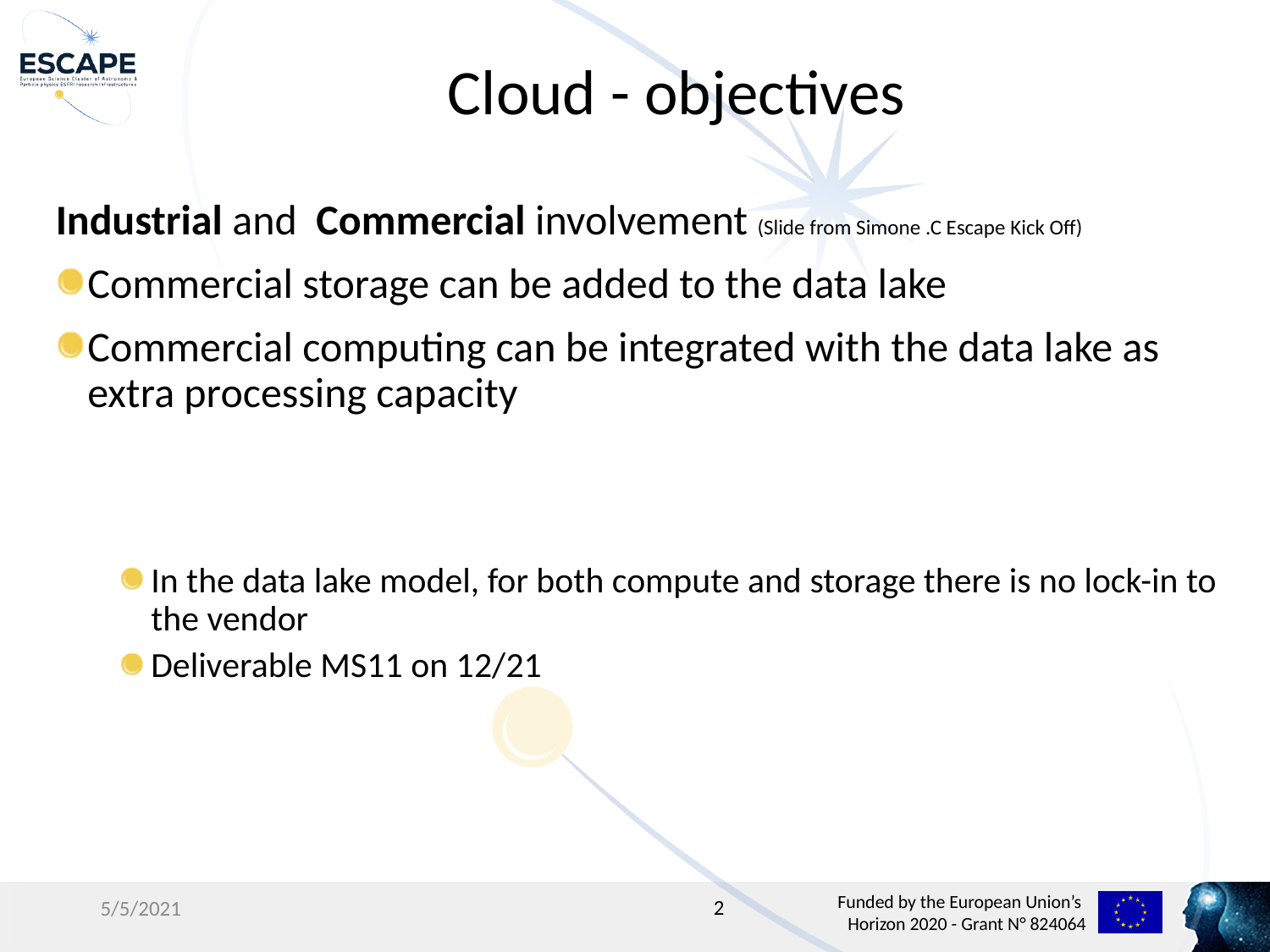

# Cloud - objectives
Industrial and  Commercial involvement (Slide from Simone .C Escape Kick Off)
Commercial storage can be added to the data lake
Commercial computing can be integrated with the data lake as extra processing capacity
In the data lake model, for both compute and storage there is no lock-in to the vendor
Deliverable MS11 on 12/21
2
5/5/2021